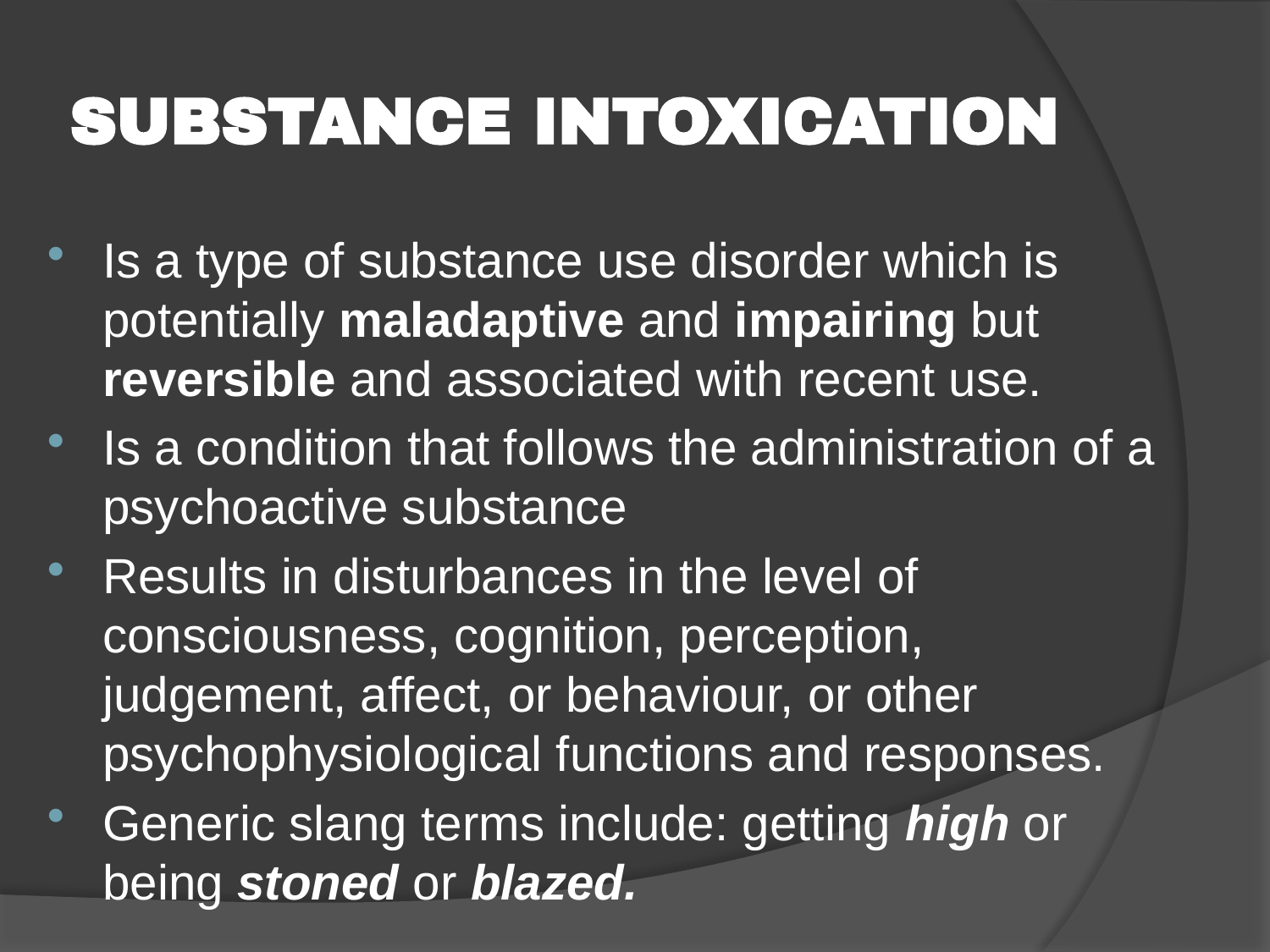

# SUBSTANCE INTOXICATION
Is a type of substance use disorder which is potentially maladaptive and impairing but reversible and associated with recent use.
Is a condition that follows the administration of a psychoactive substance
Results in disturbances in the level of consciousness, cognition, perception, judgement, affect, or behaviour, or other psychophysiological functions and responses.
Generic slang terms include: getting high or being stoned or blazed.